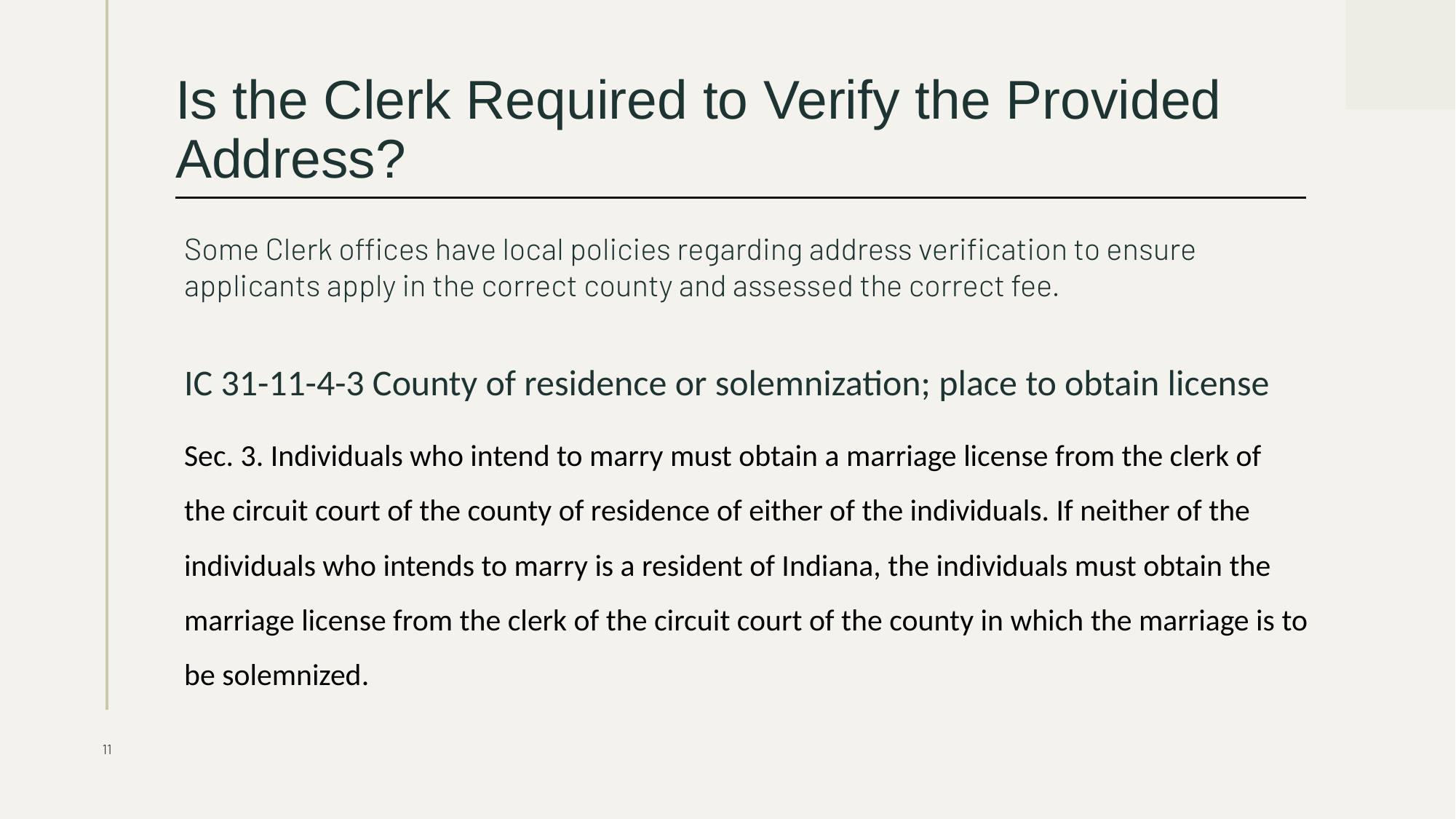

# Is the Clerk Required to Verify the Provided Address?
Some Clerk offices have local policies regarding address verification to ensure applicants apply in the correct county and assessed the correct fee.
IC 31-11-4-3 County of residence or solemnization; place to obtain license
Sec. 3. Individuals who intend to marry must obtain a marriage license from the clerk of the circuit court of the county of residence of either of the individuals. If neither of the individuals who intends to marry is a resident of Indiana, the individuals must obtain the marriage license from the clerk of the circuit court of the county in which the marriage is to be solemnized.

11